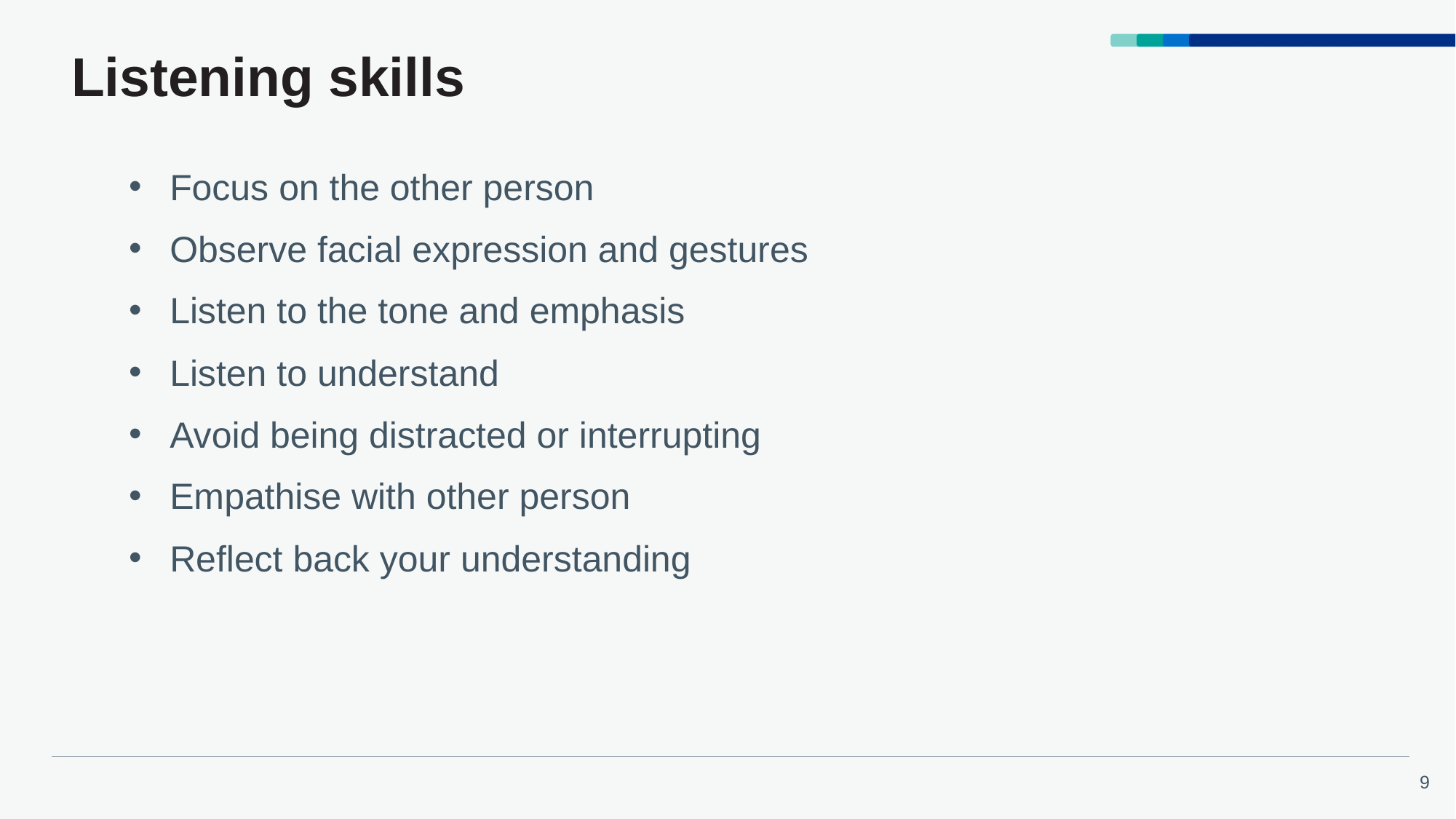

# Listening skills
Focus on the other person
Observe facial expression and gestures
Listen to the tone and emphasis
Listen to understand
Avoid being distracted or interrupting
Empathise with other person
Reflect back your understanding